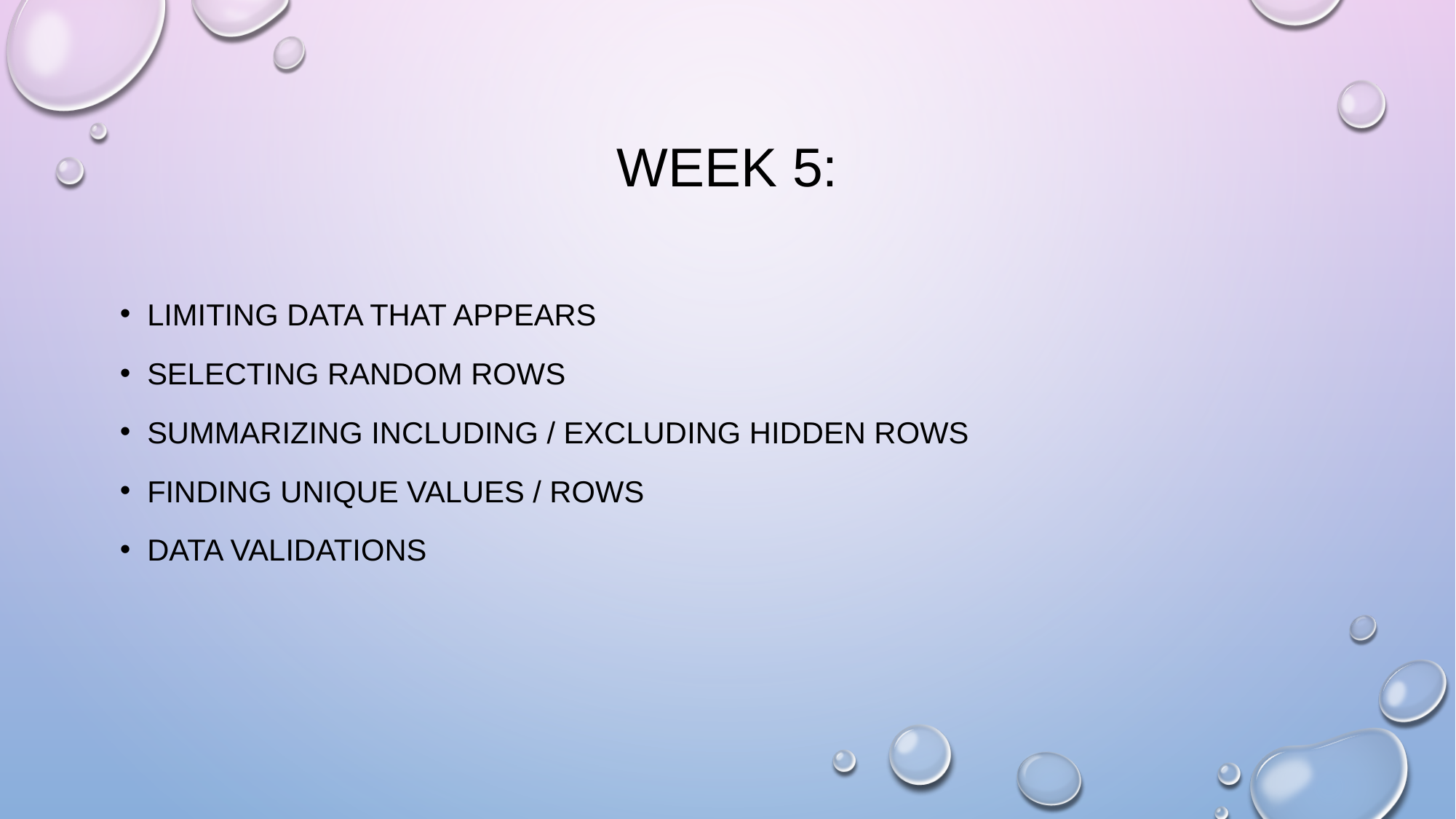

# Week 5:
Limiting data that appears
Selecting Random Rows
Summarizing including / excluding hidden rows
Finding Unique Values / Rows
Data Validations